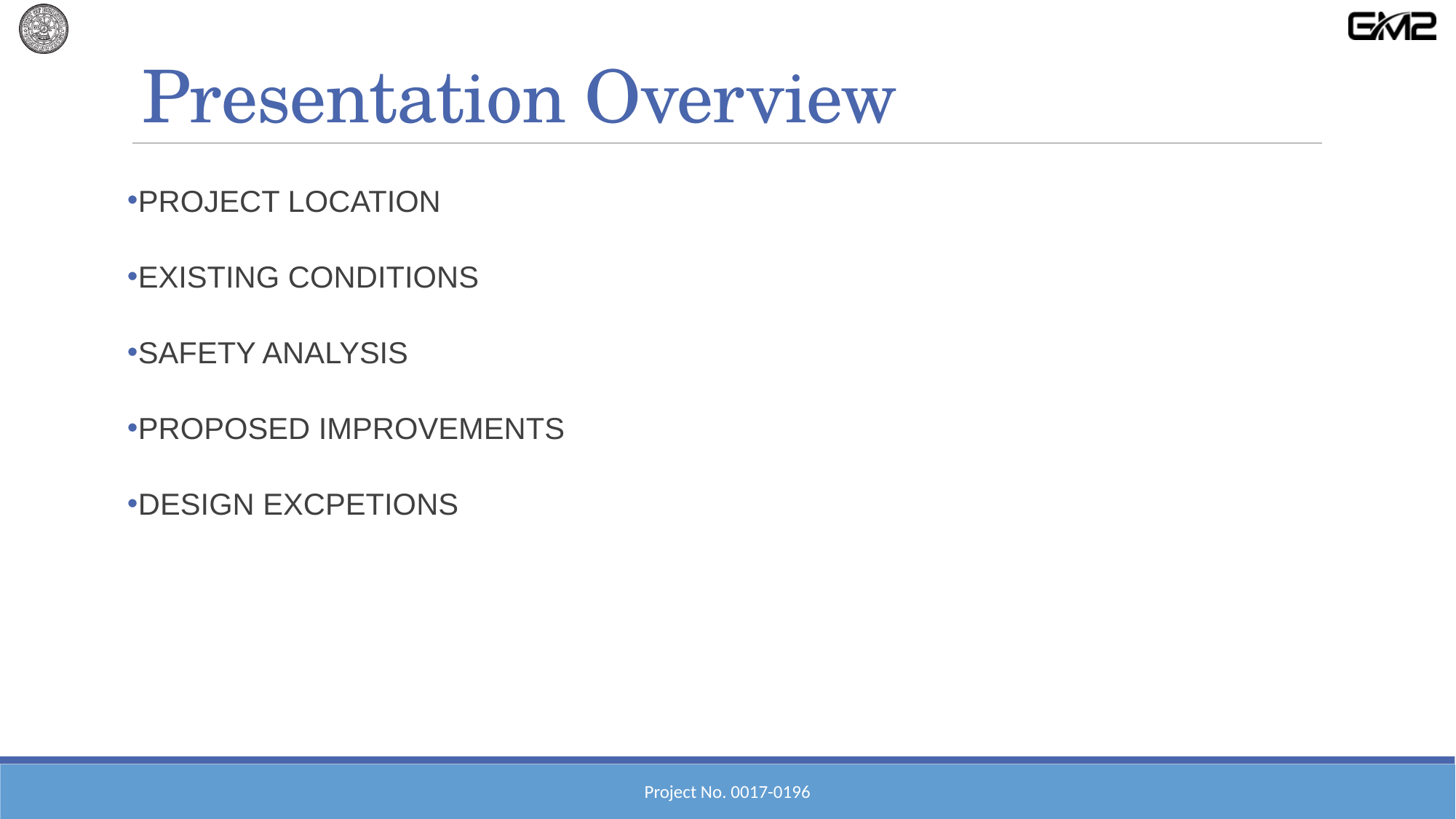

# Presentation Overview
PROJECT LOCATION
EXISTING CONDITIONS
SAFETY ANALYSIS
PROPOSED IMPROVEMENTS
DESIGN EXCPETIONS
Project No. 0017-0196